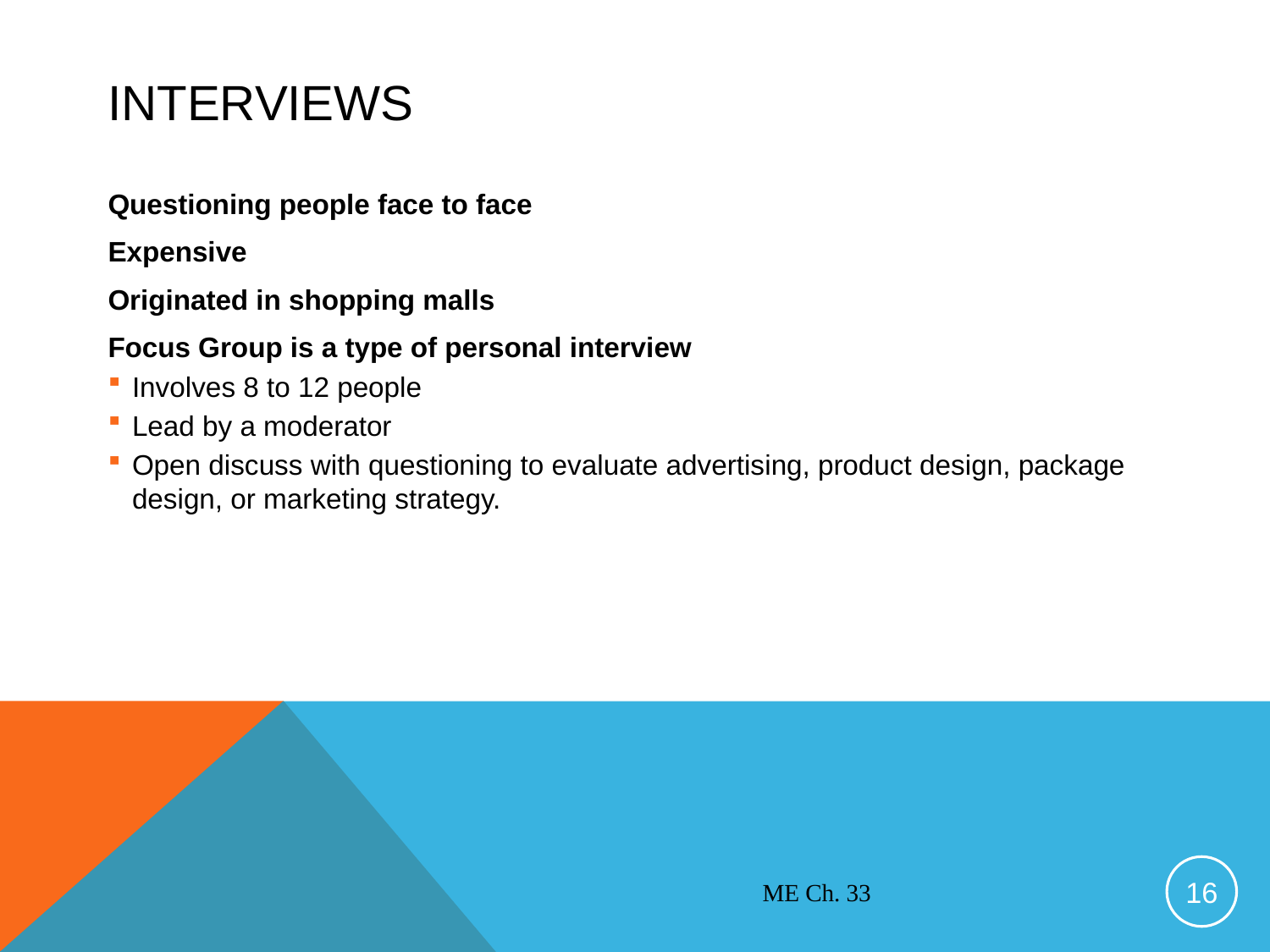

# Interviews
Questioning people face to face
Expensive
Originated in shopping malls
Focus Group is a type of personal interview
Involves 8 to 12 people
Lead by a moderator
Open discuss with questioning to evaluate advertising, product design, package design, or marketing strategy.
16
ME Ch. 33